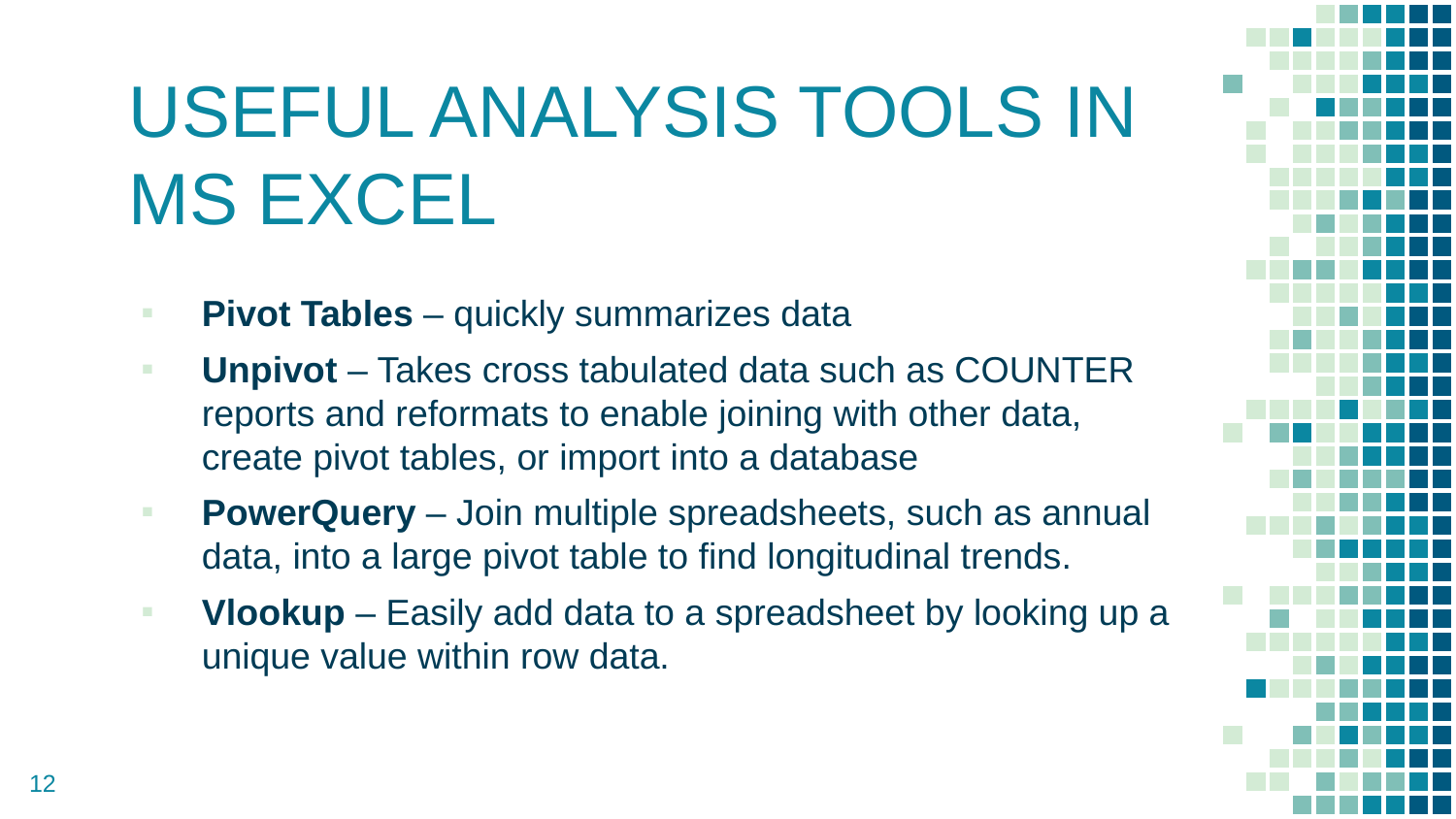

# USEFUL ANALYSIS TOOLS IN MS EXCEL
Pivot Tables – quickly summarizes data
Unpivot – Takes cross tabulated data such as COUNTER reports and reformats to enable joining with other data, create pivot tables, or import into a database
PowerQuery – Join multiple spreadsheets, such as annual data, into a large pivot table to find longitudinal trends.
Vlookup – Easily add data to a spreadsheet by looking up a unique value within row data.
12